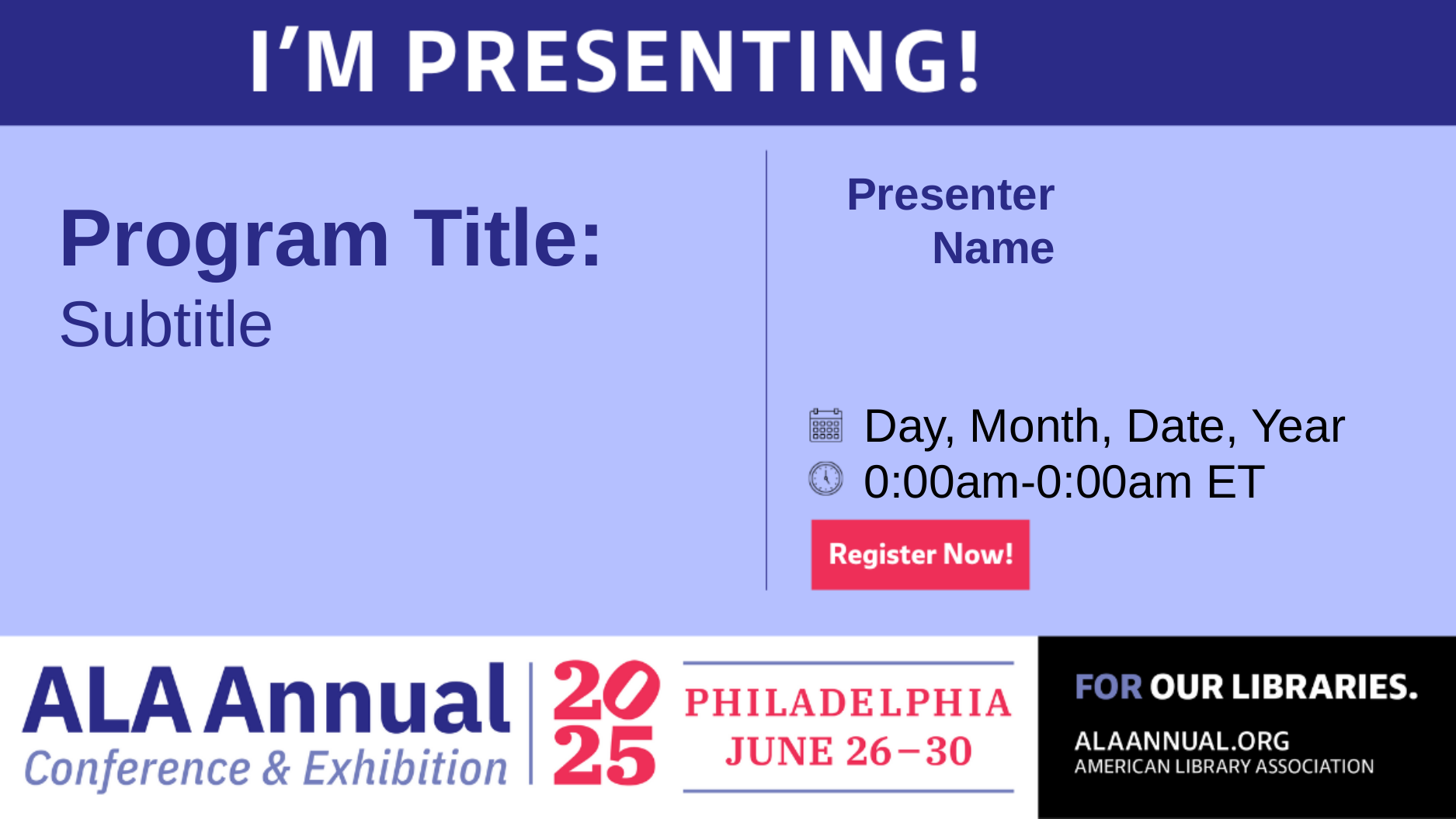

Presenter
Name
Program Title:
Subtitle
Day, Month, Date, Year
0:00am-0:00am ET